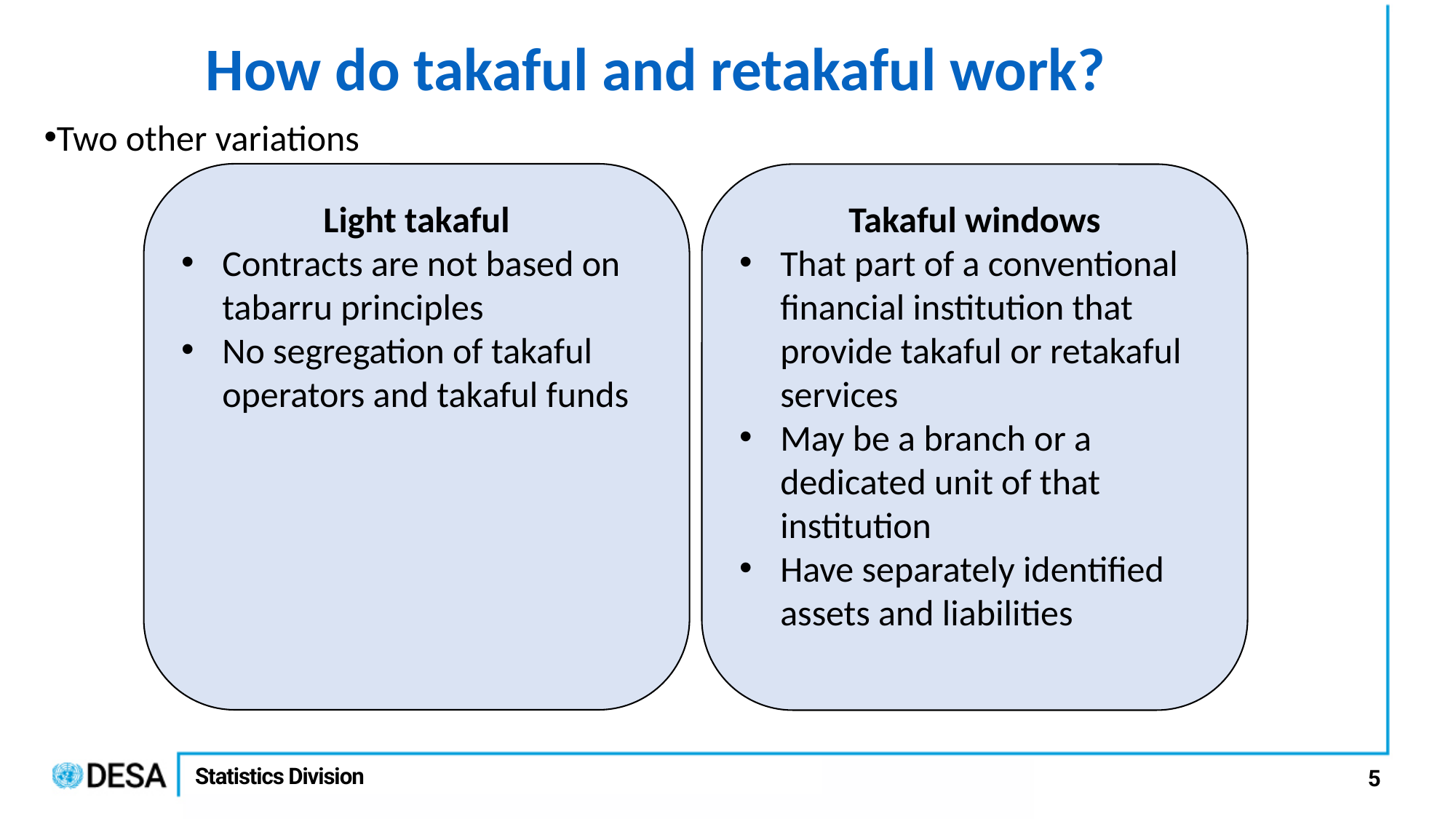

How do takaful and retakaful work?
Two other variations
Light takaful
Contracts are not based on tabarru principles
No segregation of takaful operators and takaful funds
Takaful windows
That part of a conventional financial institution that provide takaful or retakaful services
May be a branch or a dedicated unit of that institution
Have separately identified assets and liabilities